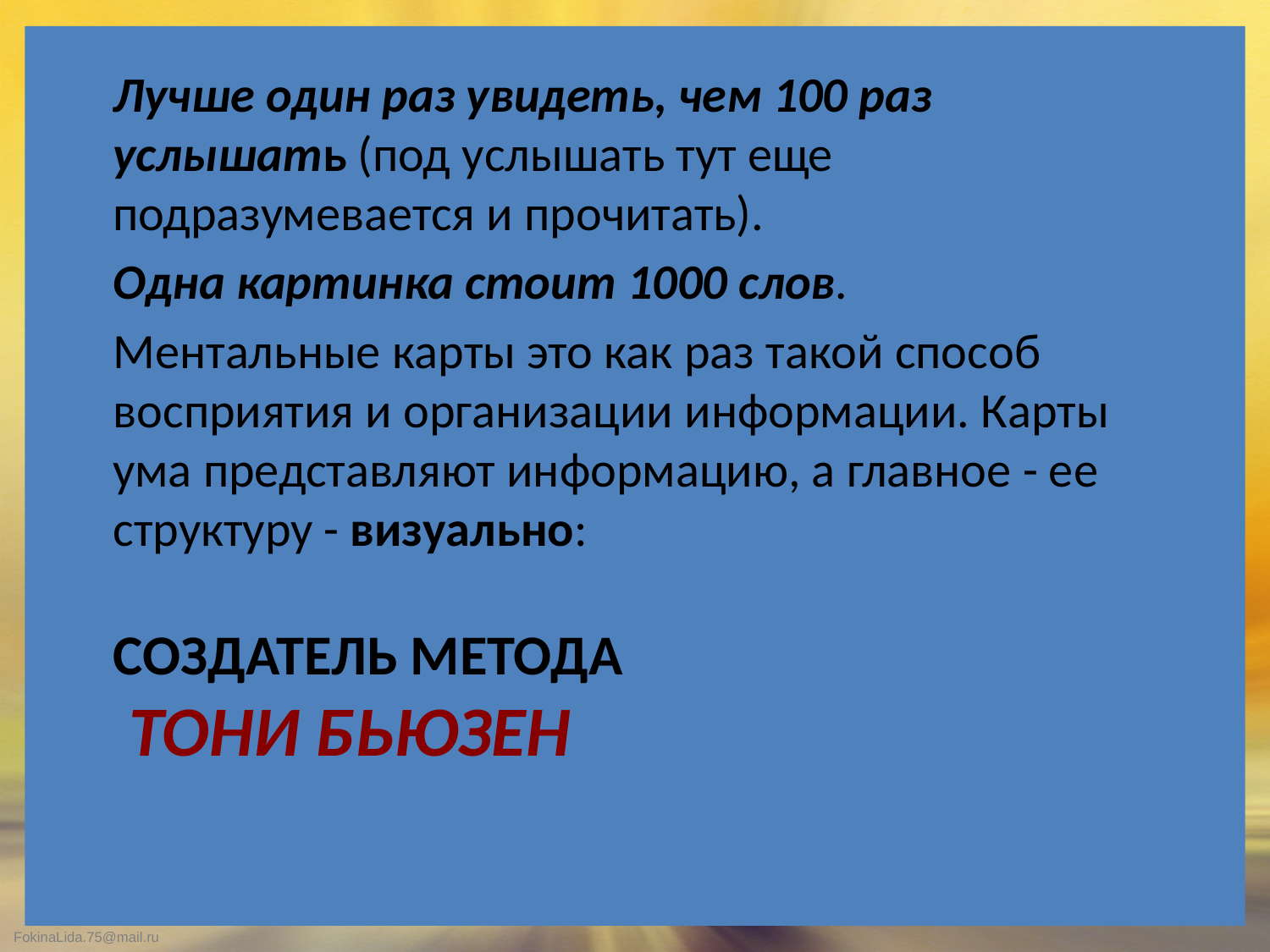

Лучше один раз увидеть, чем 100 раз услышать (под услышать тут еще подразумевается и прочитать).
Одна картинка стоит 1000 слов.
Ментальные карты это как раз такой способ восприятия и организации информации. Карты ума представляют информацию, а главное - ее структуру - визуально:

# создатель метода Тони Бьюзен